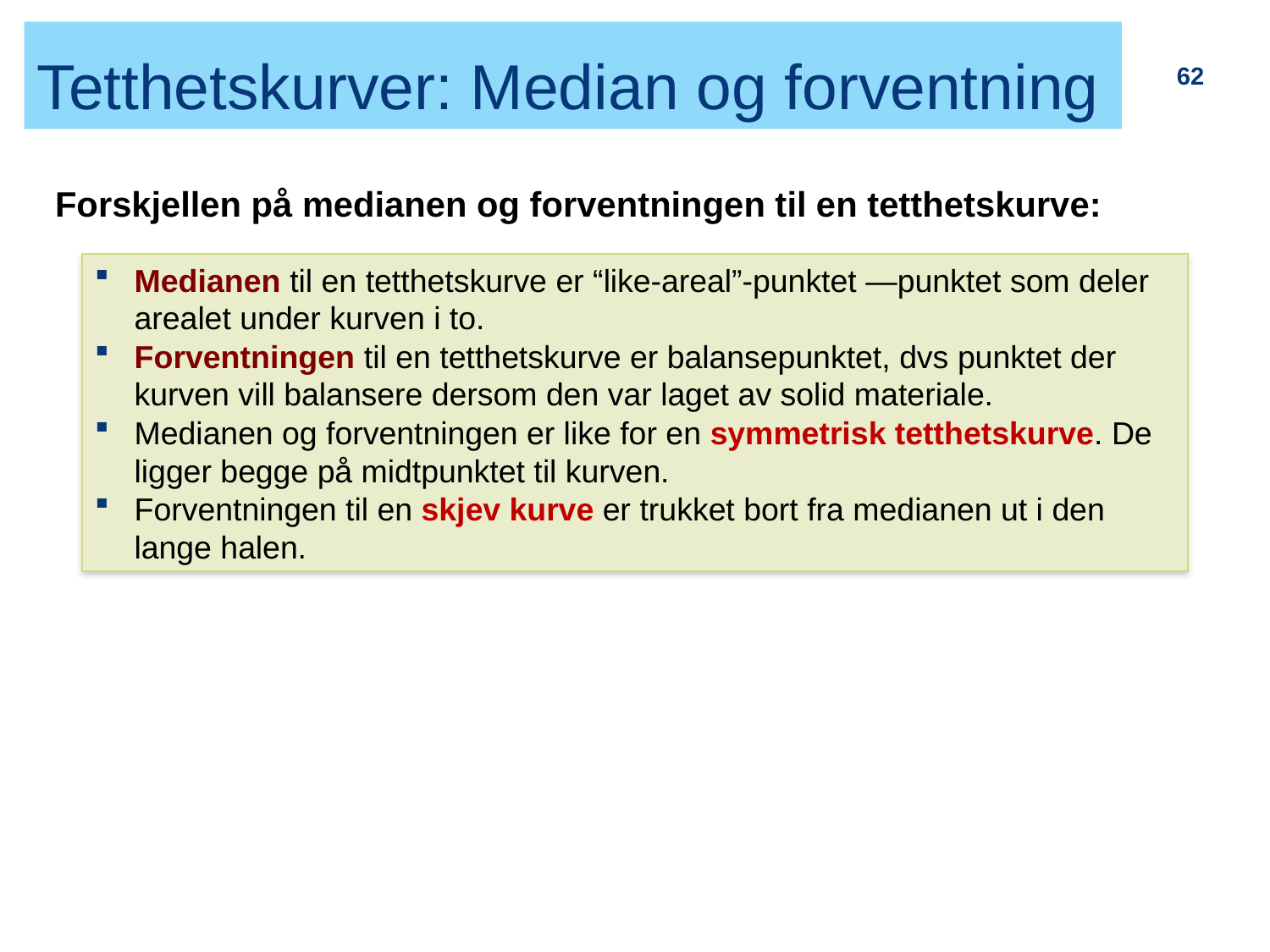

# Tetthetskurver: Median og forventning
62
Forskjellen på medianen og forventningen til en tetthetskurve:

Medianen til en tetthetskurve er “like-areal”-punktet ―punktet som deler arealet under kurven i to.
Forventningen til en tetthetskurve er balansepunktet, dvs punktet der kurven vill balansere dersom den var laget av solid materiale.
Medianen og forventningen er like for en symmetrisk tetthetskurve. De ligger begge på midtpunktet til kurven.
Forventningen til en skjev kurve er trukket bort fra medianen ut i den lange halen.